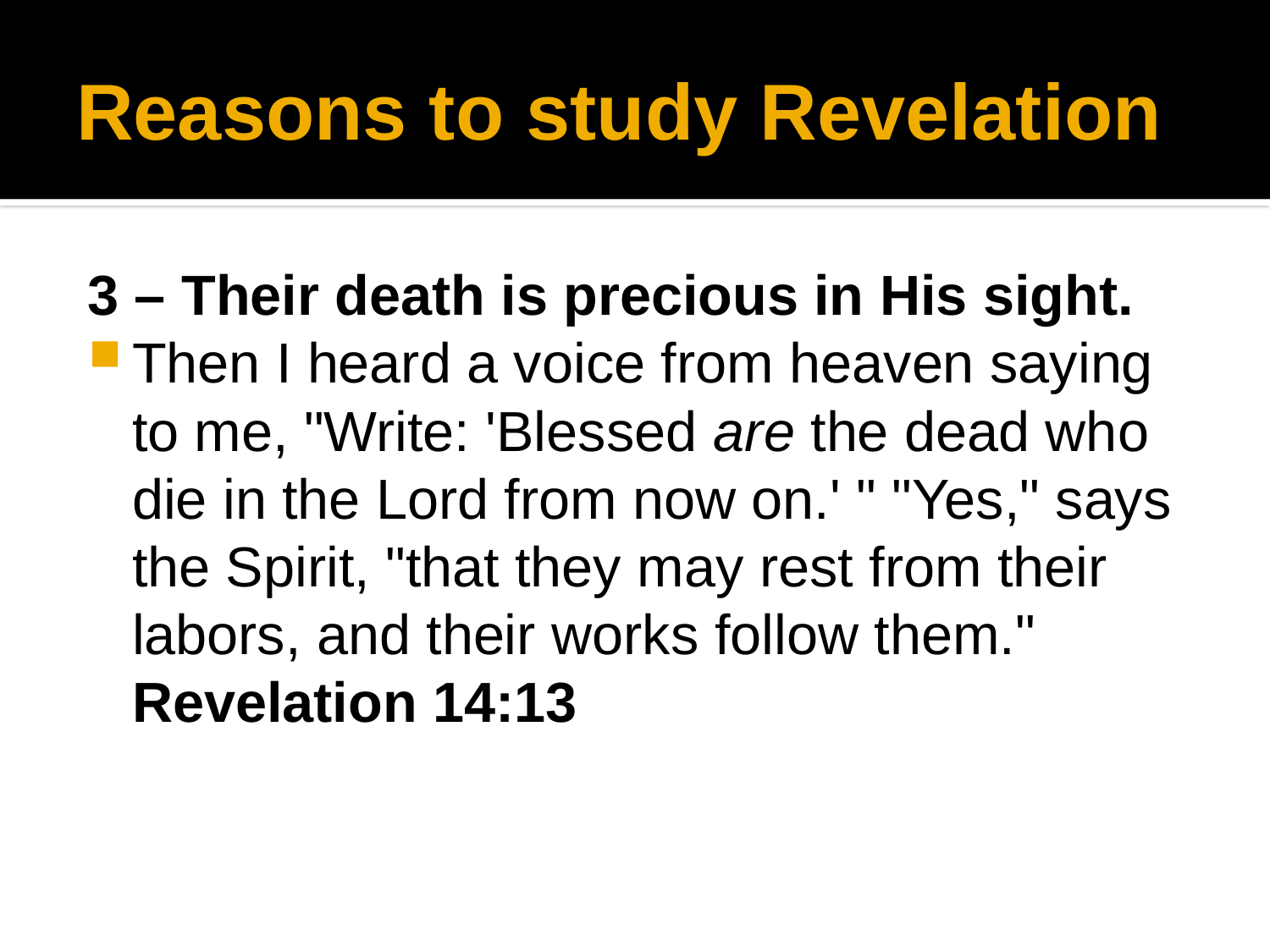

# Reasons to study Revelation
3 – Their death is precious in His sight.
Then I heard a voice from heaven saying to me, "Write: 'Blessed are the dead who die in the Lord from now on.' " "Yes," says the Spirit, "that they may rest from their labors, and their works follow them." Revelation 14:13